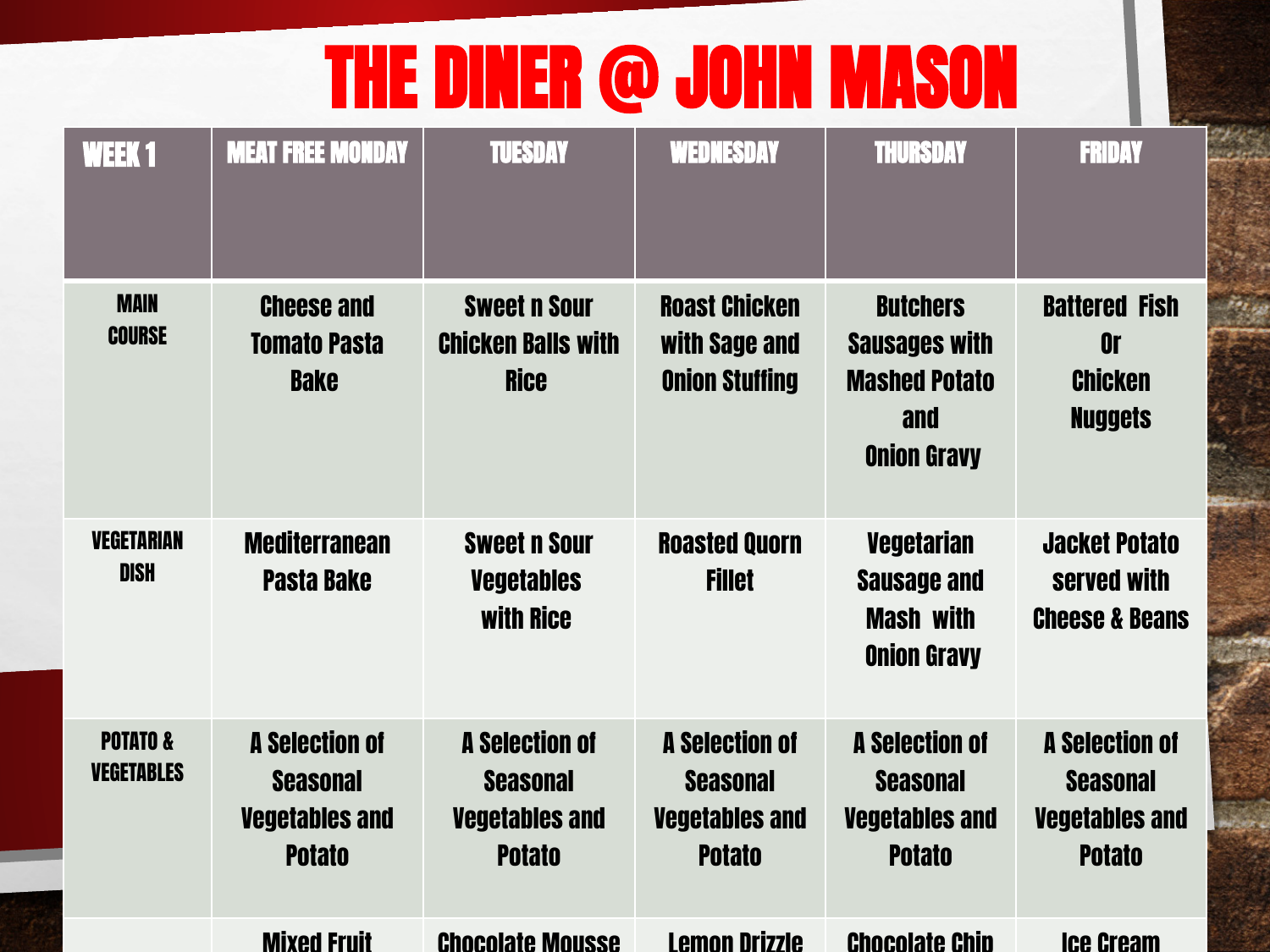

# THE DINER @ JOHN MASON
| WEEK 1 | MEAT FREE MONDAY | TUESDAY | WEDNESDAY | THURSDAY | FRIDAY |
| --- | --- | --- | --- | --- | --- |
| MAIN COURSE | Cheese and Tomato Pasta Bake | Sweet n Sour Chicken Balls with Rice | Roast Chicken with Sage and Onion Stuffing | Butchers Sausages with Mashed Potato and Onion Gravy | Battered Fish Or Chicken Nuggets |
| VEGETARIAN DISH | Mediterranean Pasta Bake | Sweet n Sour Vegetables with Rice | Roasted Quorn Fillet | Vegetarian Sausage and Mash with Onion Gravy | Jacket Potato served with Cheese & Beans |
| POTATO & VEGETABLES | A Selection of Seasonal Vegetables and Potato | A Selection of Seasonal Vegetables and Potato | A Selection of Seasonal Vegetables and Potato | A Selection of Seasonal Vegetables and Potato | A Selection of Seasonal Vegetables and Potato |
| DESSERT OR FRESH FRUIT | Mixed Fruit Flapjack Or Fresh Fruit | Chocolate Mousse Or Fresh Fruit | Lemon Drizzle Sponge Or Fresh Fruit | Chocolate Chip Cookie Or Fresh Fruit | Ice Cream Or Fresh Fruit |